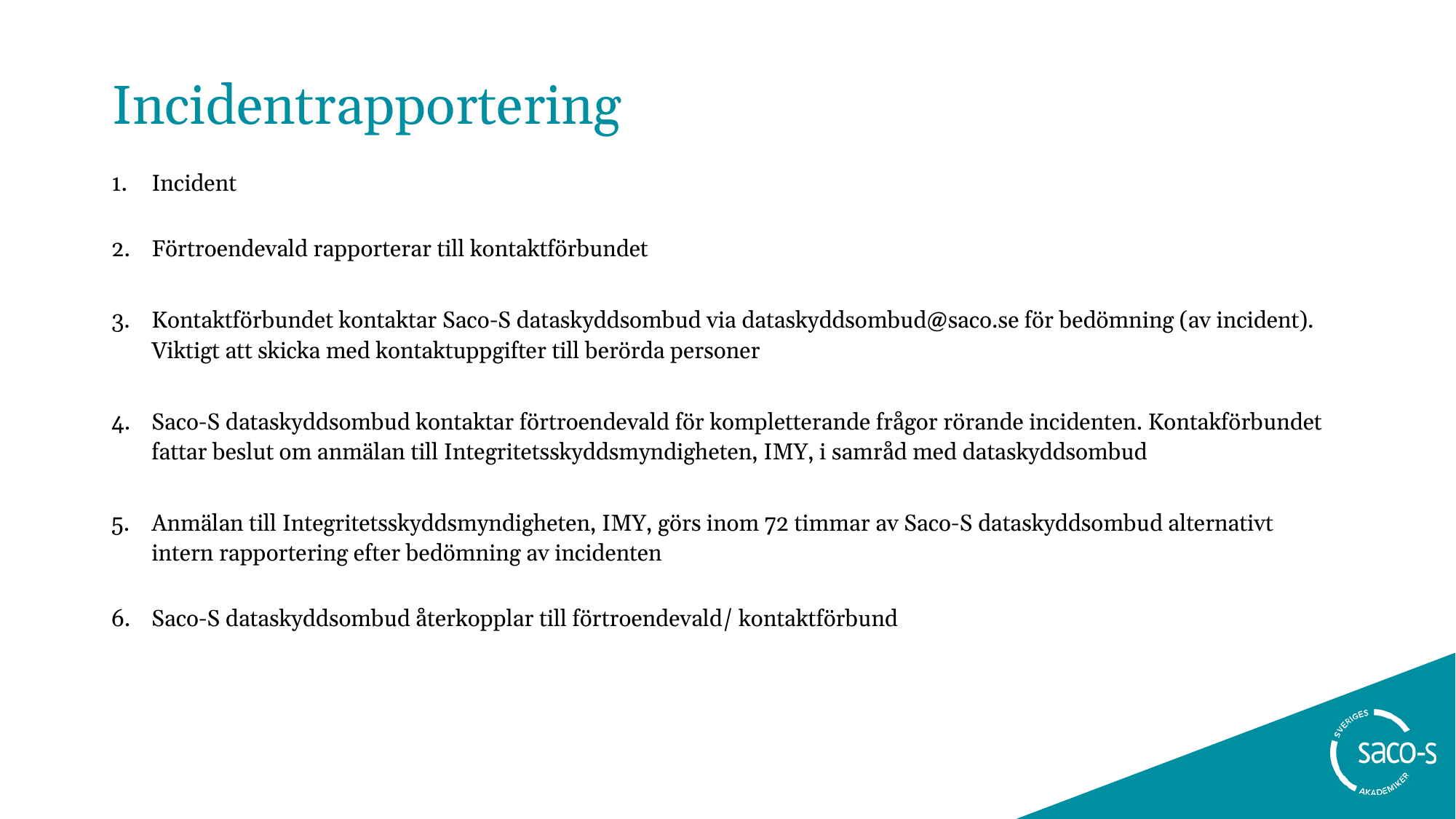

# Incidentrapportering
Incident

Förtroendevald rapporterar till kontaktförbundet

Kontaktförbundet kontaktar Saco-S dataskyddsombud via dataskyddsombud@saco.se för bedömning (av incident).
Viktigt att skicka med kontaktuppgifter till berörda personer

Saco-S dataskyddsombud kontaktar förtroendevald för kompletterande frågor rörande incidenten. Kontakförbundet fattar beslut om anmälan till Integritetsskyddsmyndigheten, IMY, i samråd med dataskyddsombud

Anmälan till Integritetsskyddsmyndigheten, IMY, görs inom 72 timmar av Saco-S dataskyddsombud alternativt intern rapportering efter bedömning av incidenten

Saco-S dataskyddsombud återkopplar till förtroendevald/ kontaktförbund